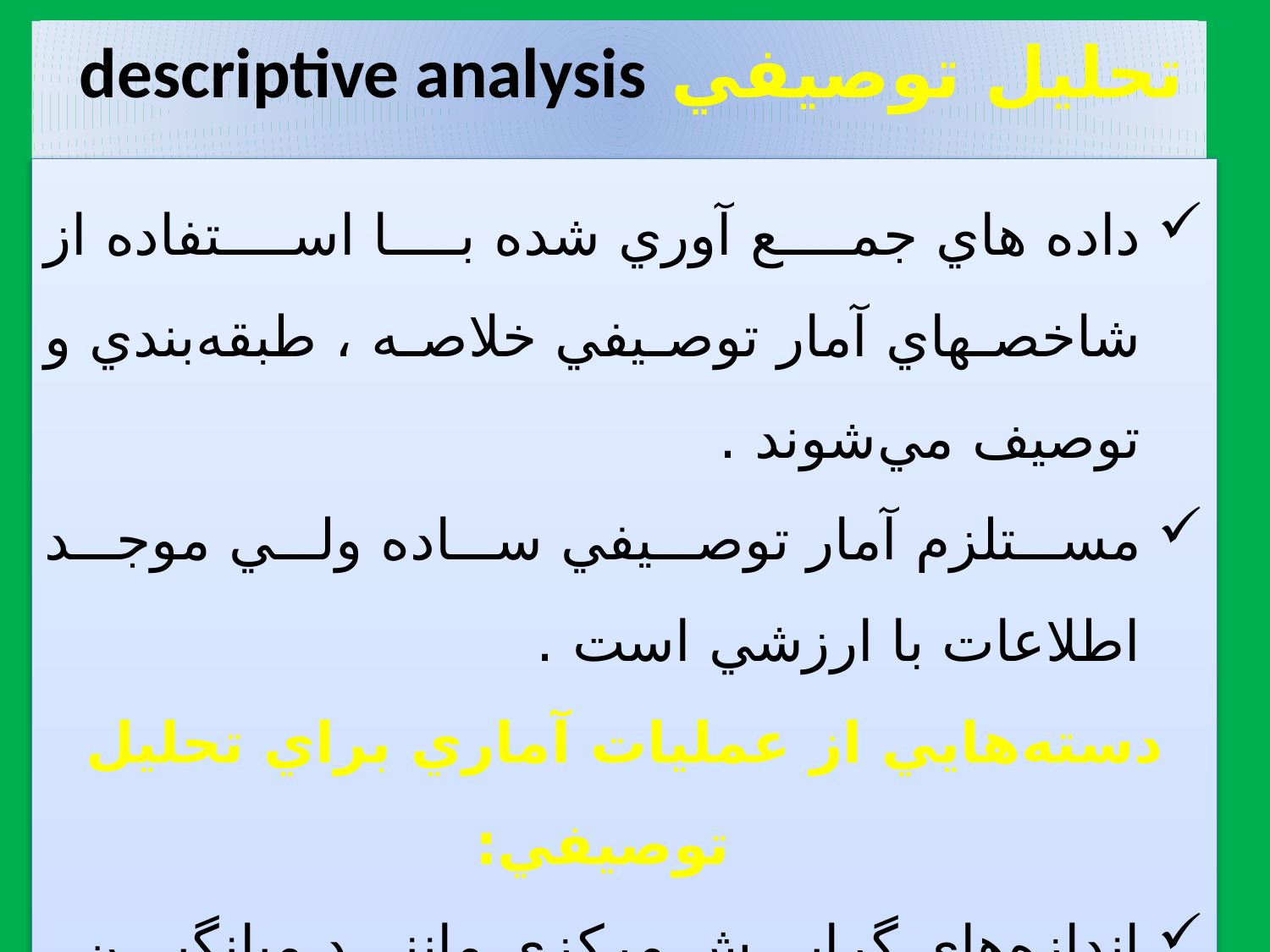

تحليل توصيفي descriptive analysis
داده هاي جمع آوري شده با استفاده از شاخصهاي آمار توصيفي خلاصه ، طبقه‌بندي و توصيف مي‌شوند .
مستلزم آمار توصيفي ساده ولي موجد اطلاعات با ارزشي است .
دسته‌هايي از عمليات آماري براي تحليل توصيفي:
اندازه‌هاي گرايش مركزي مانند ميانگين ، ميانه ، نما
اندازه‌هاي پراكندگي مانند دامنه تغييرات، انحراف استاندارد
اندازه‌هاي موقعيت نسبي مانند نمره‌هاي تراز شده ، رتبه